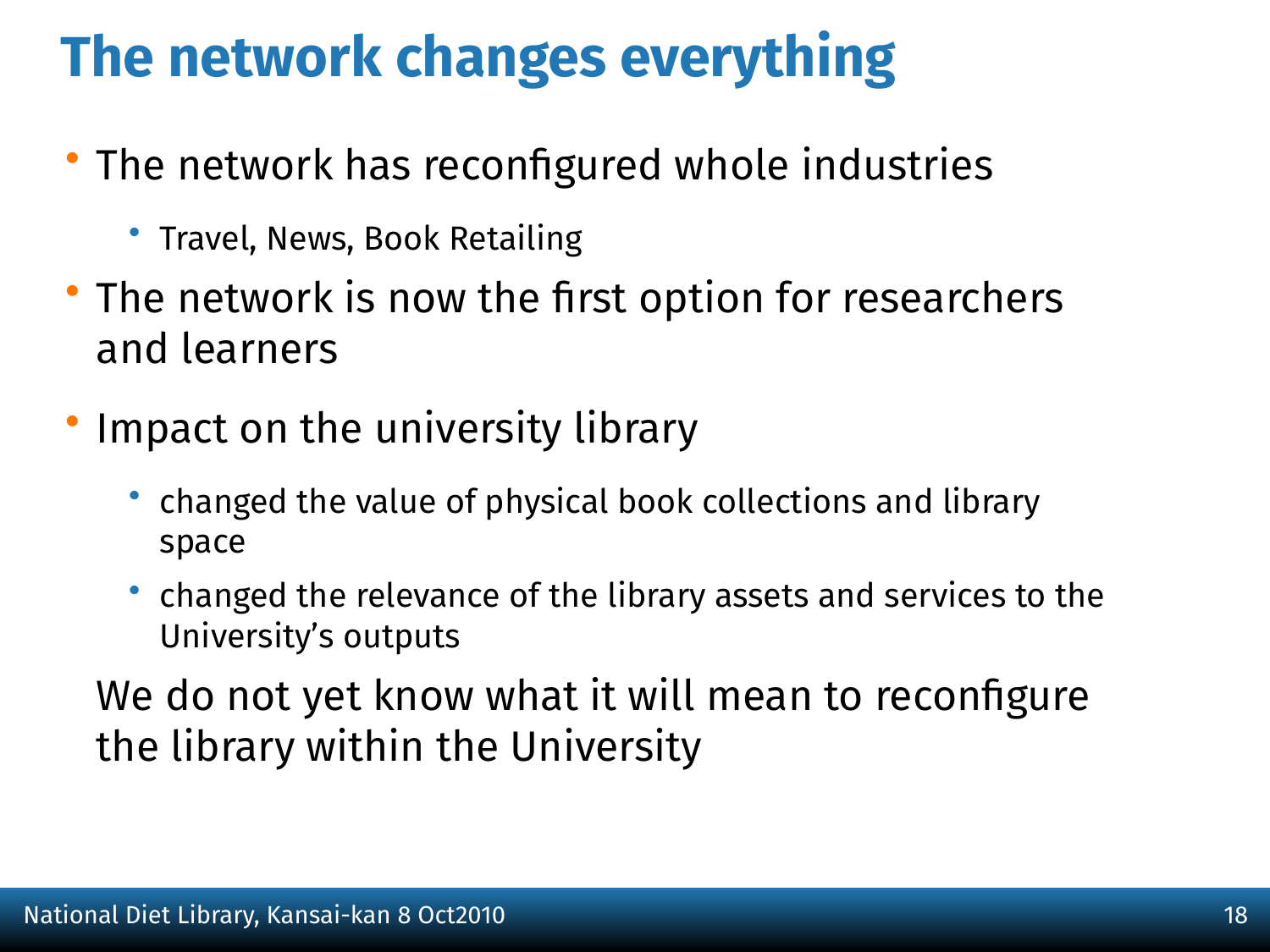

The network changes everything
The network has reconfigured whole industries
Travel, News, Book Retailing
The network is now the first option for researchers and learners
Impact on the university library
changed the value of physical book collections and library space
changed the relevance of the library assets and services to the University’s outputs
	We do not yet know what it will mean to reconfigure the library within the University